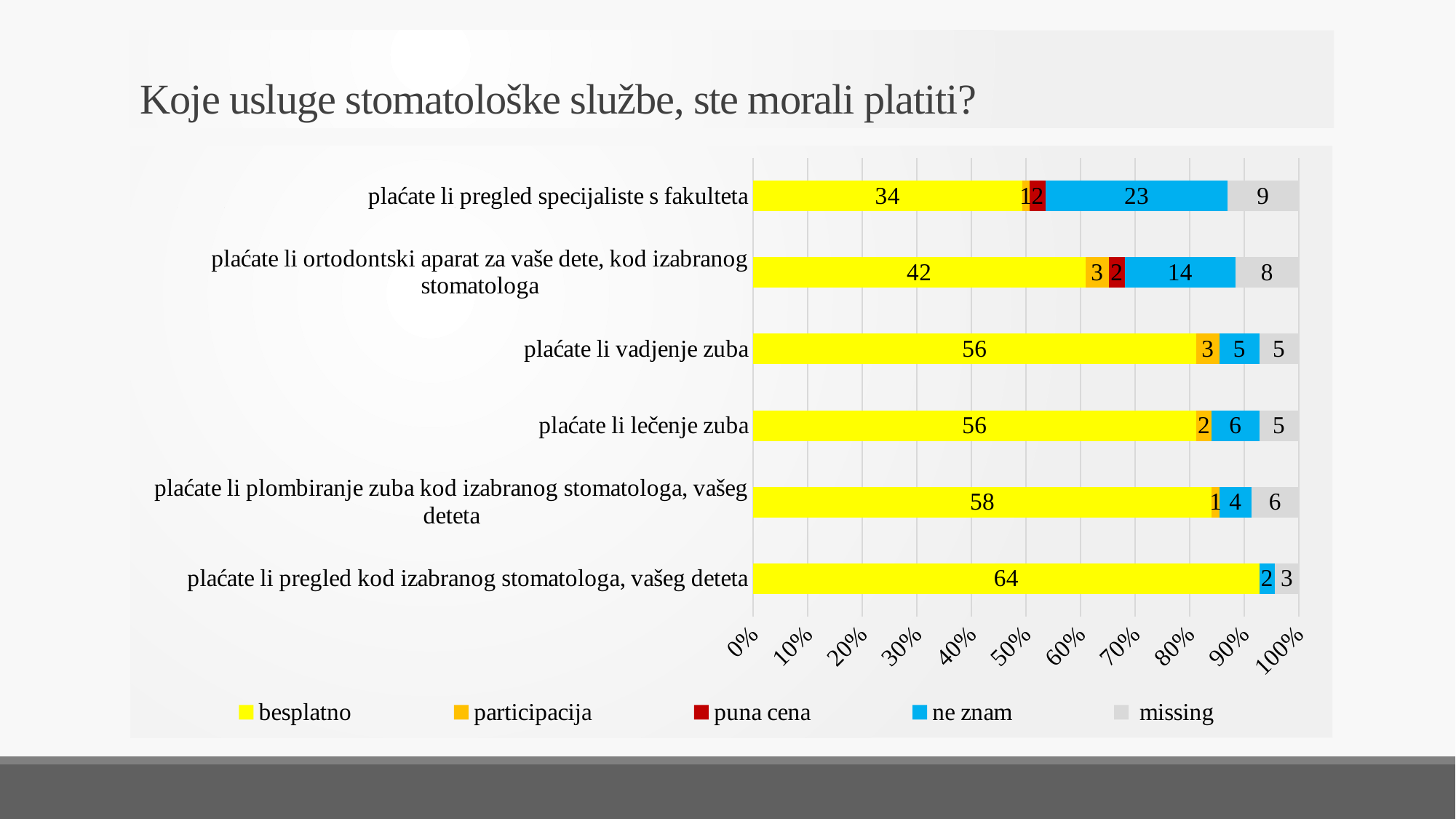

# Koje usluge stomatološke službe, ste morali platiti?

### Chart

| Category | besplatno | participacija | puna cena | ne znam |  missing |
|---|---|---|---|---|---|
| plaćate li pregled kod izabranog stomatologa, vašeg deteta | 64.0 | None | None | 2.0 | 3.0 |
| plaćate li plombiranje zuba kod izabranog stomatologa, vašeg deteta | 58.0 | 1.0 | None | 4.0 | 6.0 |
| plaćate li lečenje zuba | 56.0 | 2.0 | None | 6.0 | 5.0 |
| plaćate li vadjenje zuba | 56.0 | 3.0 | None | 5.0 | 5.0 |
| plaćate li ortodontski aparat za vaše dete, kod izabranog stomatologa | 42.0 | 3.0 | 2.0 | 14.0 | 8.0 |
| plaćate li pregled specijaliste s fakulteta | 34.0 | 1.0 | 2.0 | 23.0 | 9.0 |